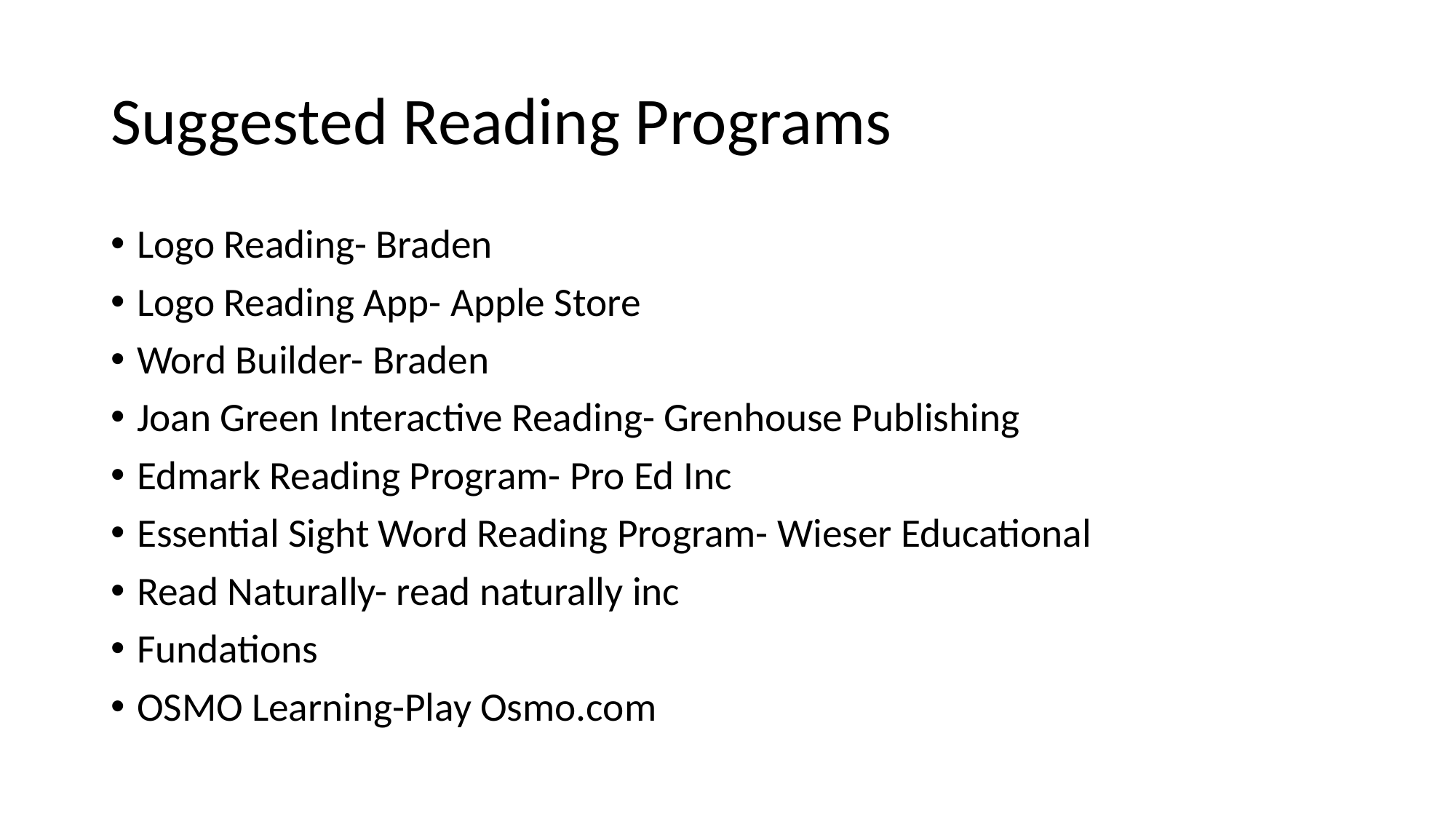

# Suggested Reading Programs
Logo Reading- Braden
Logo Reading App- Apple Store
Word Builder- Braden
Joan Green Interactive Reading- Grenhouse Publishing
Edmark Reading Program- Pro Ed Inc
Essential Sight Word Reading Program- Wieser Educational
Read Naturally- read naturally inc
Fundations
OSMO Learning-Play Osmo.com